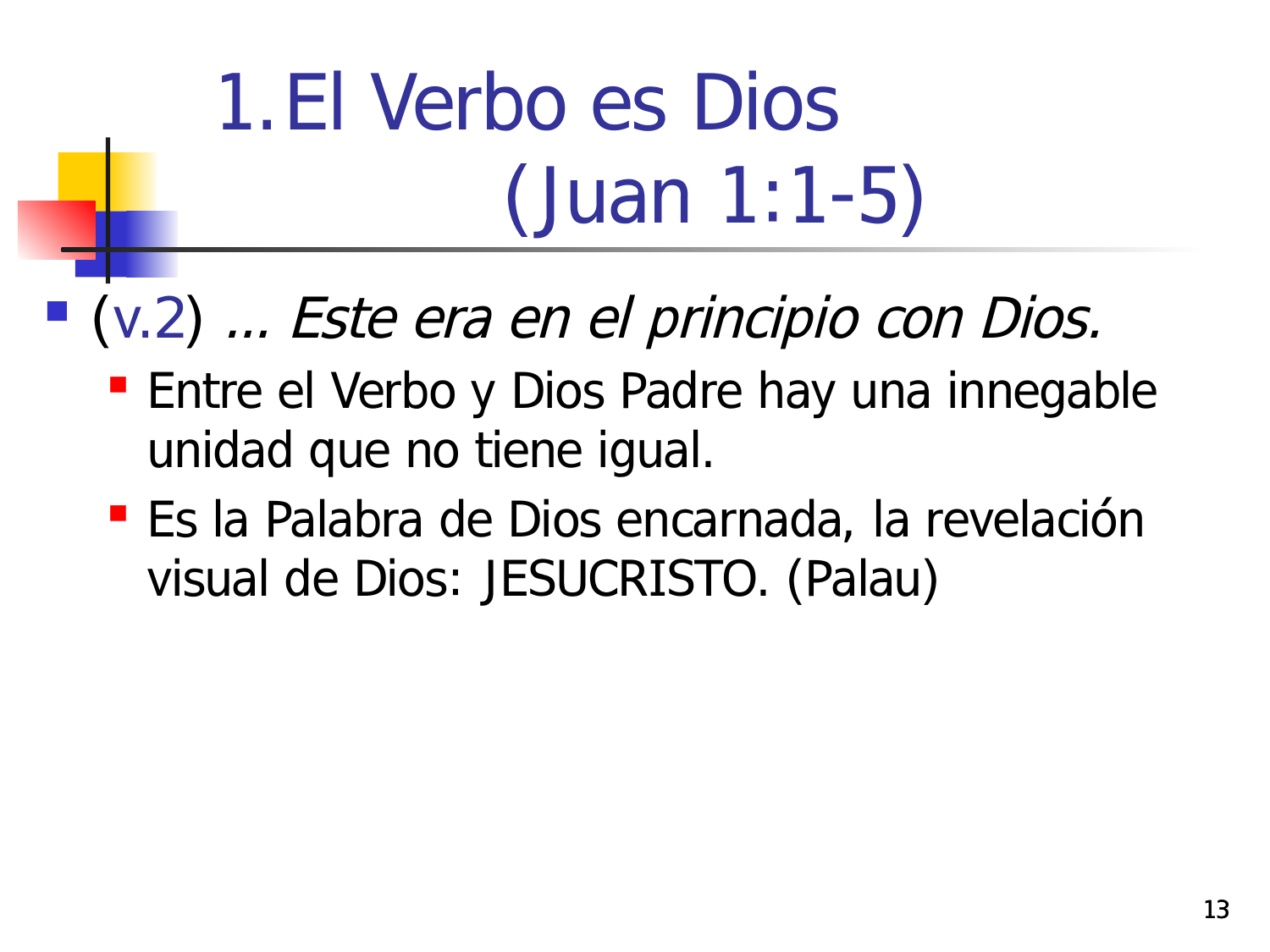

# El Verbo es Dios                        (Juan 1:1-5)
(v.2) … Este era en el principio con Dios.
Entre el Verbo y Dios Padre hay una innegable unidad que no tiene igual.
Es la Palabra de Dios encarnada, la revelación visual de Dios: JESUCRISTO. (Palau)

13
13